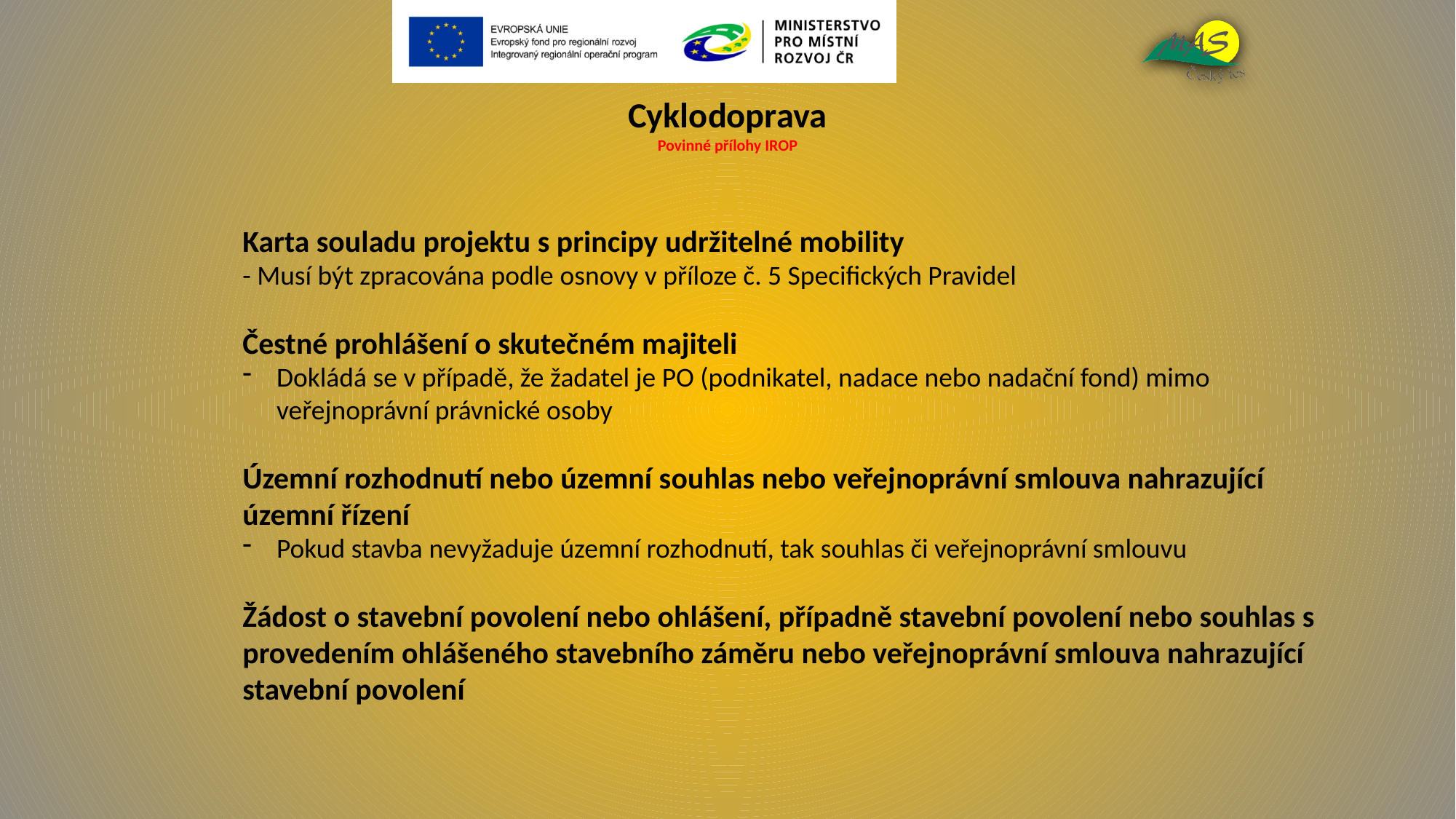

# Cyklodoprava Povinné přílohy IROP

Karta souladu projektu s principy udržitelné mobility
- Musí být zpracována podle osnovy v příloze č. 5 Specifických Pravidel

Čestné prohlášení o skutečném majiteli
Dokládá se v případě, že žadatel je PO (podnikatel, nadace nebo nadační fond) mimo veřejnoprávní právnické osoby

Územní rozhodnutí nebo územní souhlas nebo veřejnoprávní smlouva nahrazující územní řízení
Pokud stavba nevyžaduje územní rozhodnutí, tak souhlas či veřejnoprávní smlouvu

Žádost o stavební povolení nebo ohlášení, případně stavební povolení nebo souhlas s provedením ohlášeného stavebního záměru nebo veřejnoprávní smlouva nahrazující stavební povolení